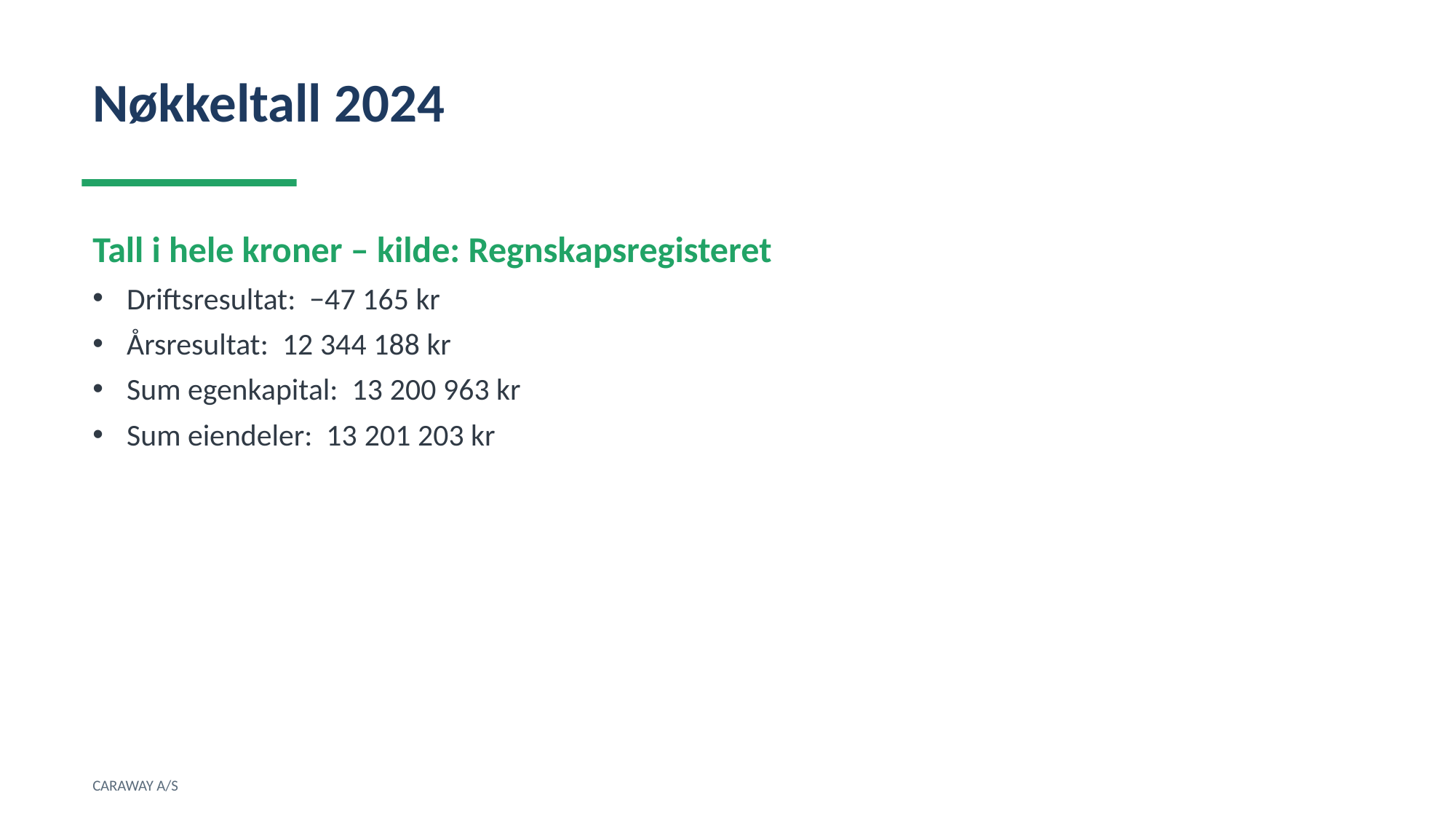

Nøkkeltall 2024

Tall i hele kroner – kilde: Regnskapsregisteret
Driftsresultat:  −47 165 kr
Årsresultat:  12 344 188 kr
Sum egenkapital:  13 200 963 kr
Sum eiendeler:  13 201 203 kr
CARAWAY A/S